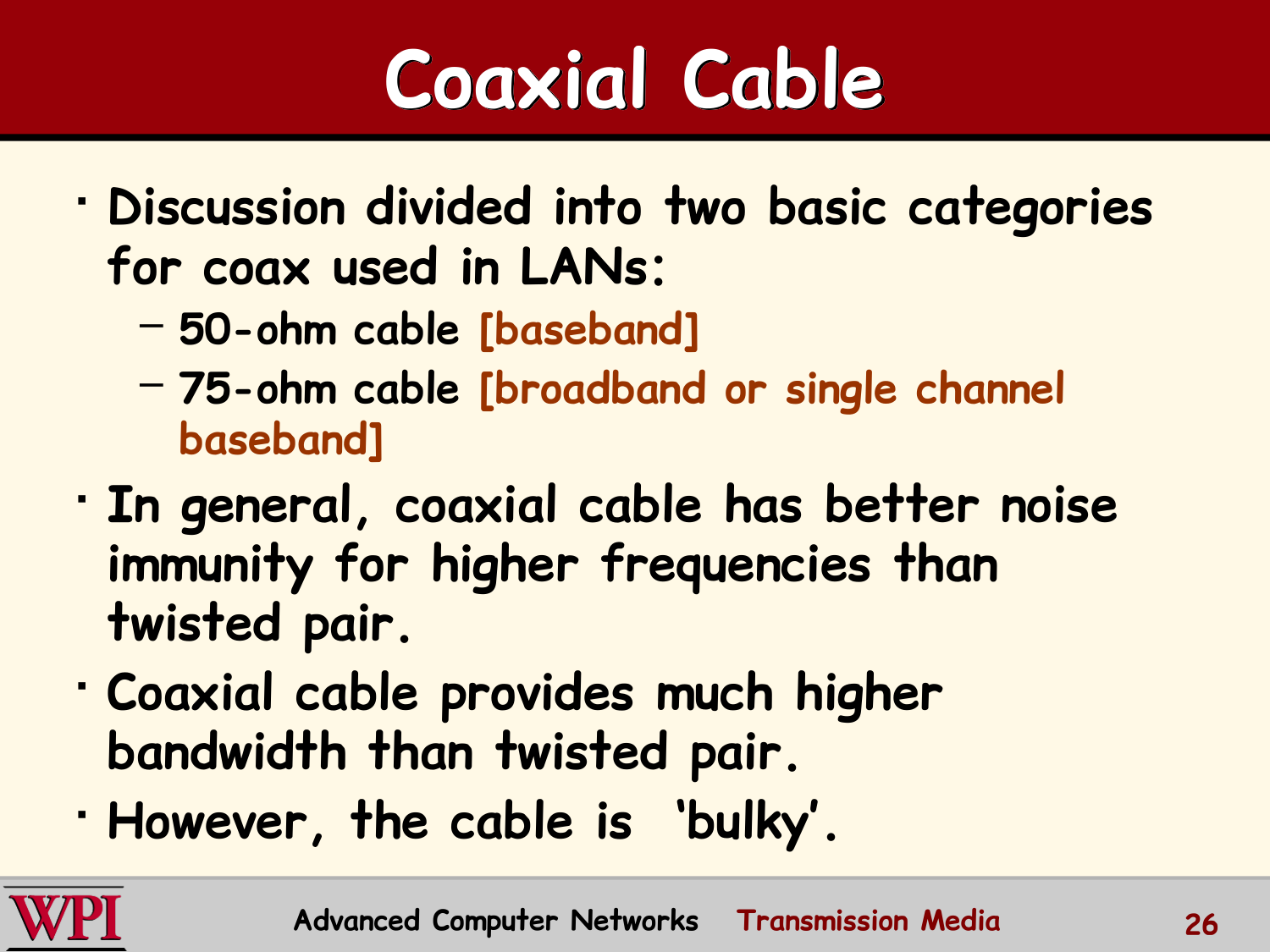

# Coaxial Cable
Discussion divided into two basic categories for coax used in LANs:
50-ohm cable [baseband]
75-ohm cable [broadband or single channel baseband]
In general, coaxial cable has better noise immunity for higher frequencies than twisted pair.
Coaxial cable provides much higher bandwidth than twisted pair.
However, the cable is  ‘bulky’.
 Advanced Computer Networks   Transmission Media
26